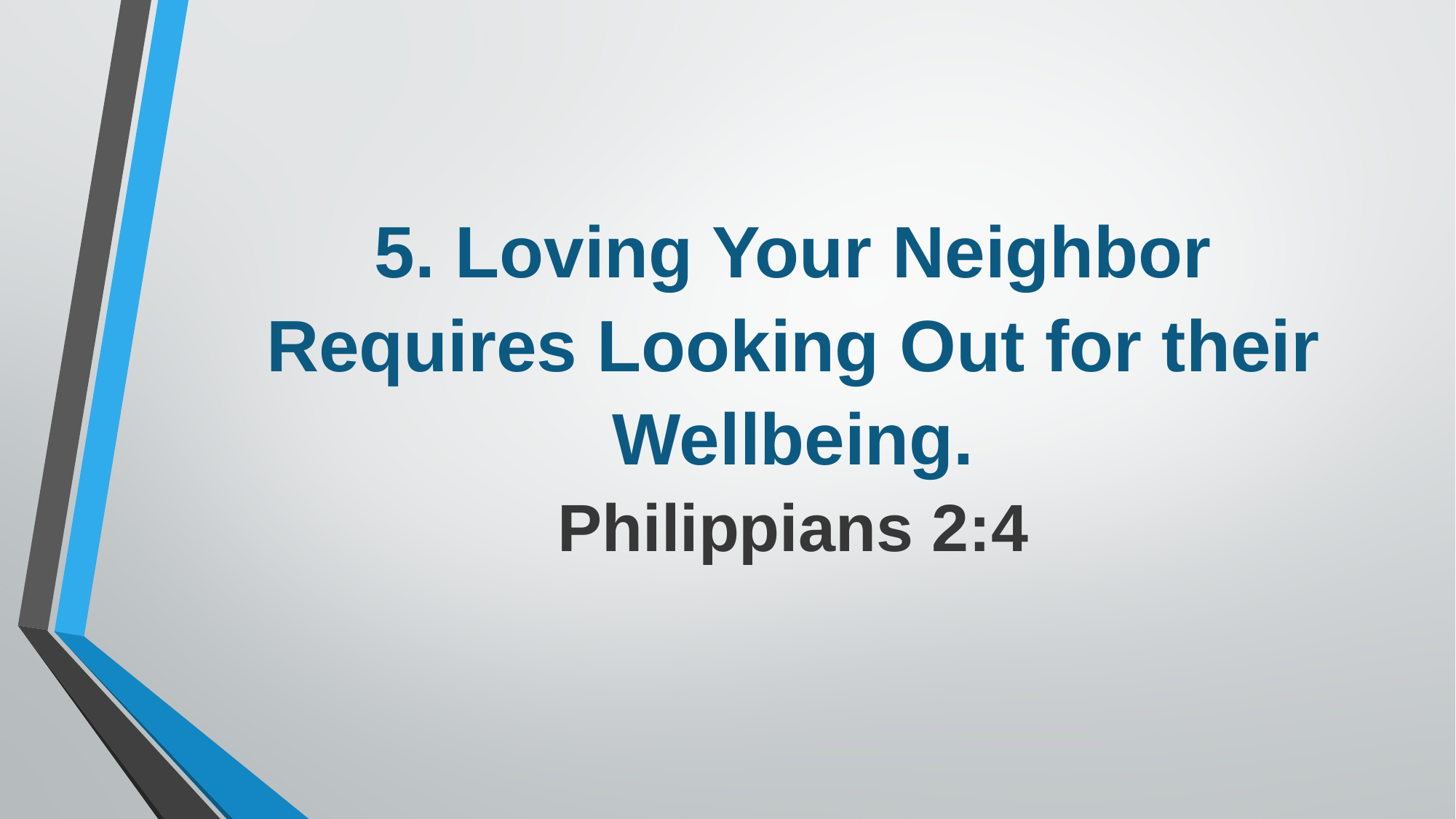

# 5. Loving Your Neighbor Requires Looking Out for their Wellbeing. Philippians 2:4